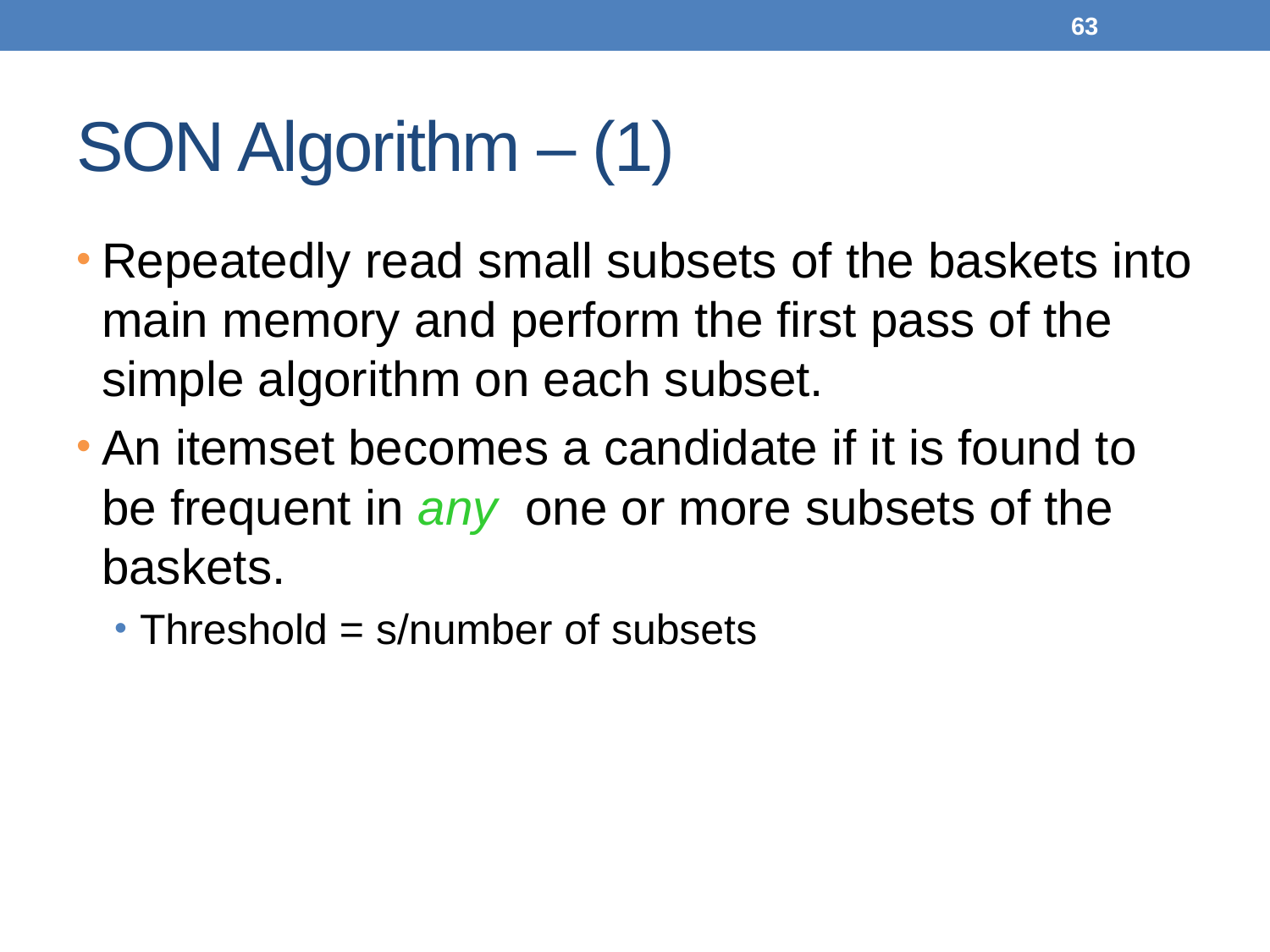

63
# SON Algorithm – (1)
Repeatedly read small subsets of the baskets into main memory and perform the first pass of the simple algorithm on each subset.
An itemset becomes a candidate if it is found to be frequent in any  one or more subsets of the baskets.
Threshold = s/number of subsets